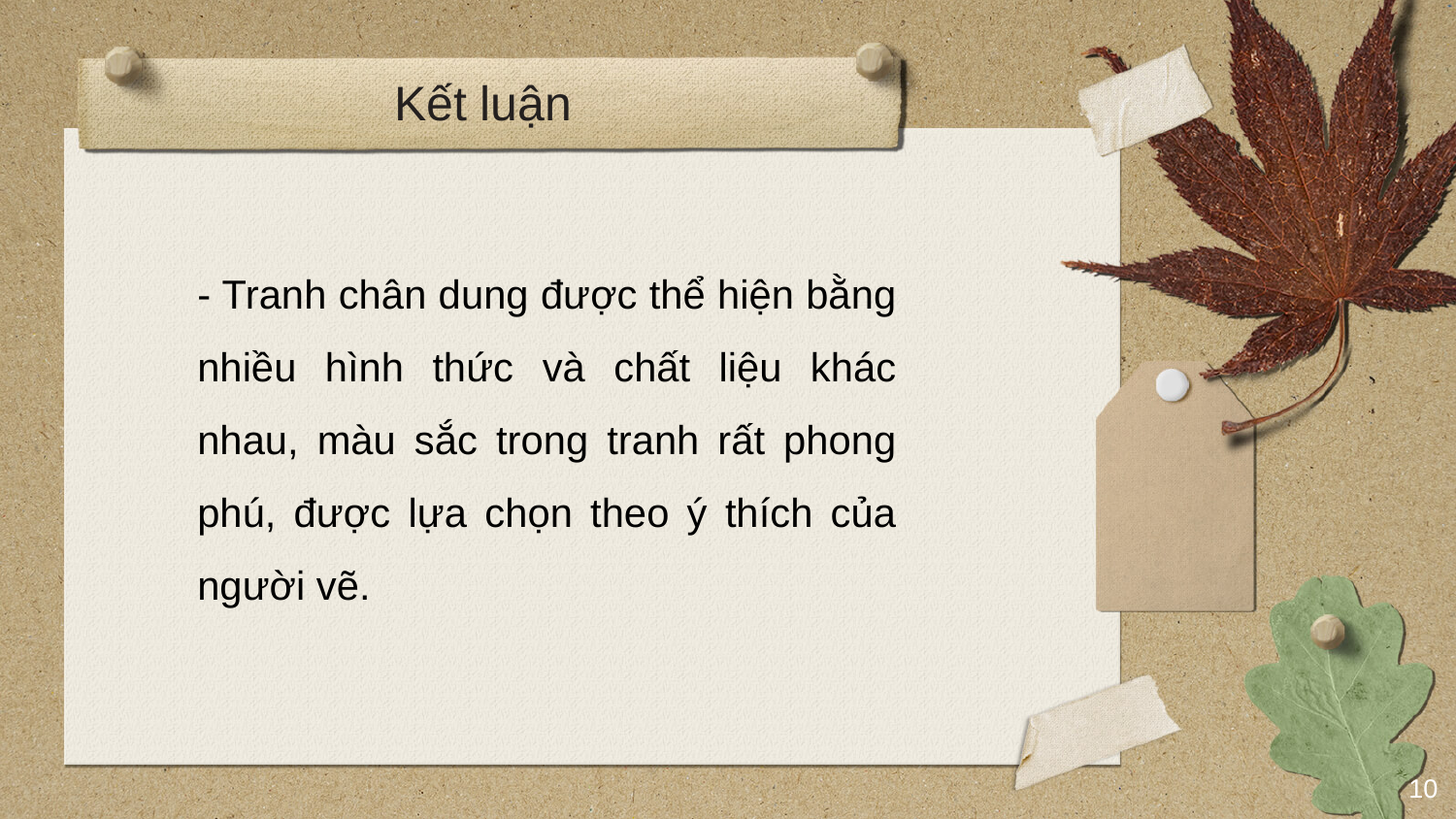

# Kết luận
- Tranh chân dung được thể hiện bằng nhiều hình thức và chất liệu khác nhau, màu sắc trong tranh rất phong phú, được lựa chọn theo ý thích của người vẽ.
10